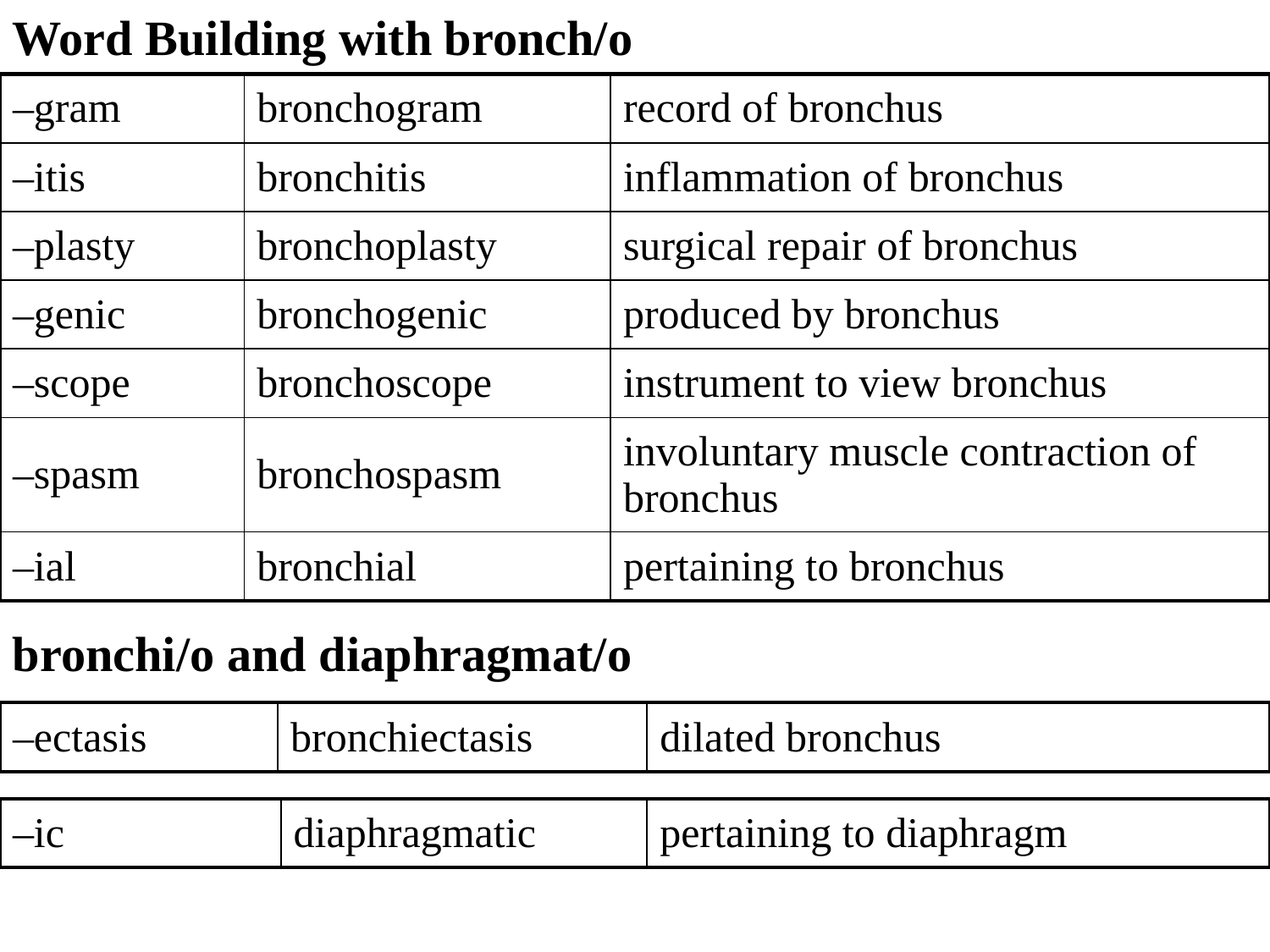

Word Building with bronch/o
| –gram | bronchogram | record of bronchus |
| --- | --- | --- |
| –itis | bronchitis | inflammation of bronchus |
| –plasty | bronchoplasty | surgical repair of bronchus |
| –genic | bronchogenic | produced by bronchus |
| –scope | bronchoscope | instrument to view bronchus |
| –spasm | bronchospasm | involuntary muscle contraction of bronchus |
| –ial | bronchial | pertaining to bronchus |
bronchi/o and diaphragmat/o
| –ectasis | bronchiectasis | dilated bronchus |
| --- | --- | --- |
| –ic | diaphragmatic | pertaining to diaphragm |
| --- | --- | --- |